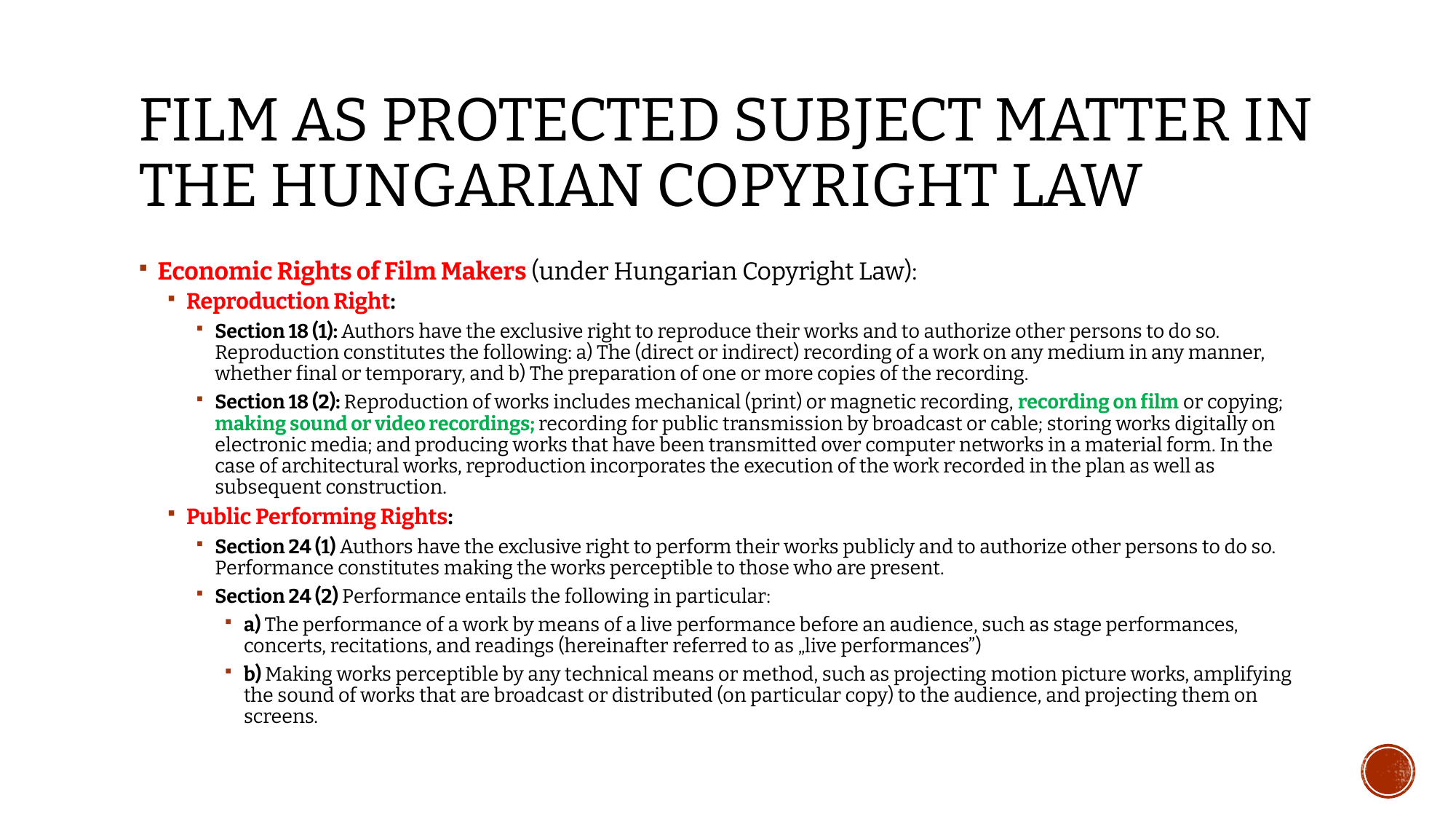

# Film as protected subject matter in the hungarian copyright law
Economic Rights of Film Makers (under Hungarian Copyright Law):
Reproduction Right:
Section 18 (1): Authors have the exclusive right to reproduce their works and to authorize other persons to do so. Reproduction constitutes the following: a) The (direct or indirect) recording of a work on any medium in any manner, whether final or temporary, and b) The preparation of one or more copies of the recording.
Section 18 (2): Reproduction of works includes mechanical (print) or magnetic recording, recording on film or copying; making sound or video recordings; recording for public transmission by broadcast or cable; storing works digitally on electronic media; and producing works that have been transmitted over computer networks in a material form. In the case of architectural works, reproduction incorporates the execution of the work recorded in the plan as well as subsequent construction.
Public Performing Rights:
Section 24 (1) Authors have the exclusive right to perform their works publicly and to authorize other persons to do so. Performance constitutes making the works perceptible to those who are present.
Section 24 (2) Performance entails the following in particular:
a) The performance of a work by means of a live performance before an audience, such as stage performances, concerts, recitations, and readings (hereinafter referred to as „live performances”)
b) Making works perceptible by any technical means or method, such as projecting motion picture works, amplifying the sound of works that are broadcast or distributed (on particular copy) to the audience, and projecting them on screens.